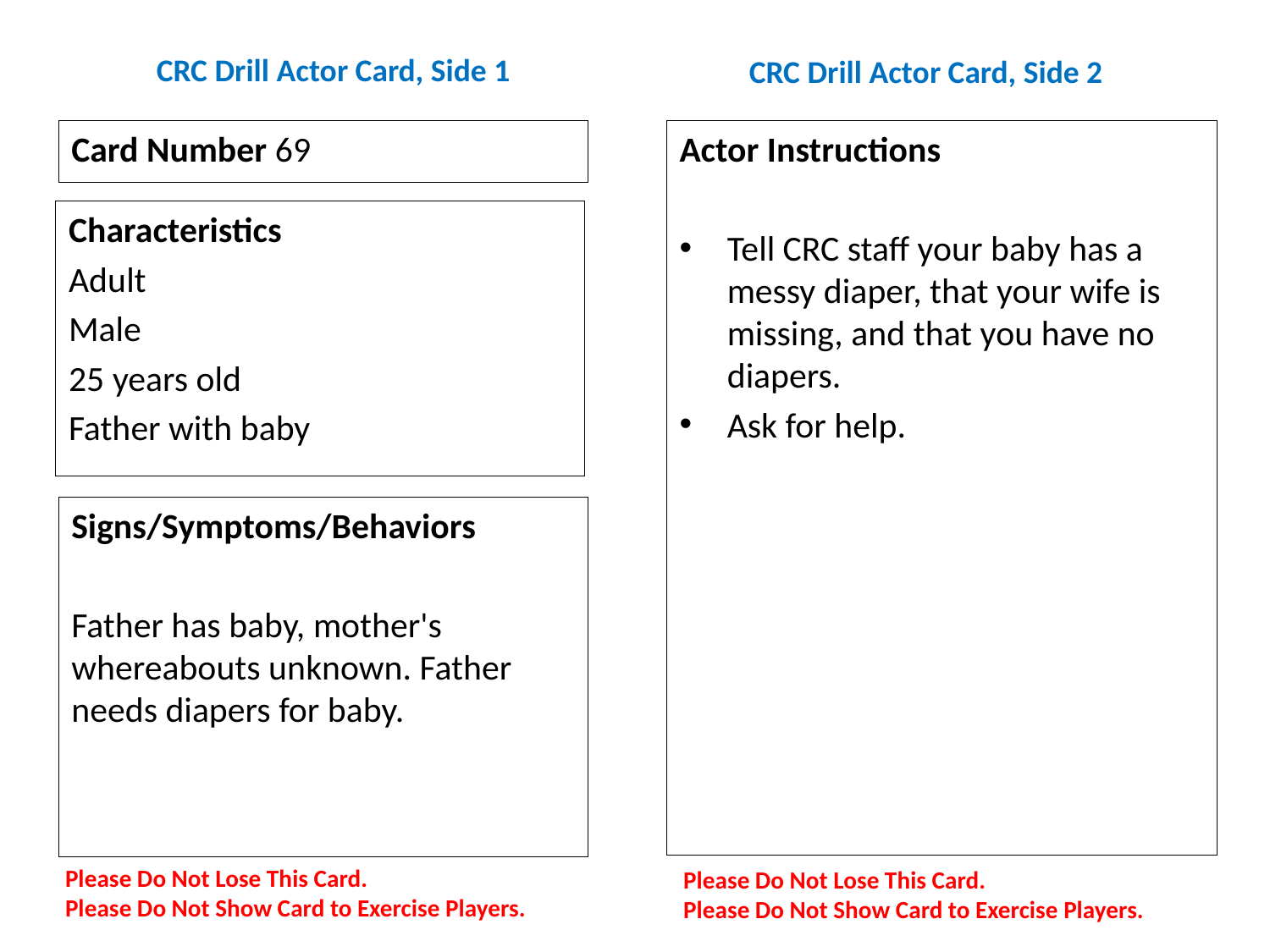

# CRC Drill Actor Card, Side 1
CRC Drill Actor Card, Side 2
Card Number 69
Actor Instructions

Tell CRC staff your baby has a messy diaper, that your wife is missing, and that you have no diapers.
Ask for help.
Characteristics
Adult
Male
25 years old
Father with baby

Signs/Symptoms/Behaviors

Father has baby, mother's whereabouts unknown. Father needs diapers for baby.

Please Do Not Lose This Card.
Please Do Not Show Card to Exercise Players.
Please Do Not Lose This Card.
Please Do Not Show Card to Exercise Players.